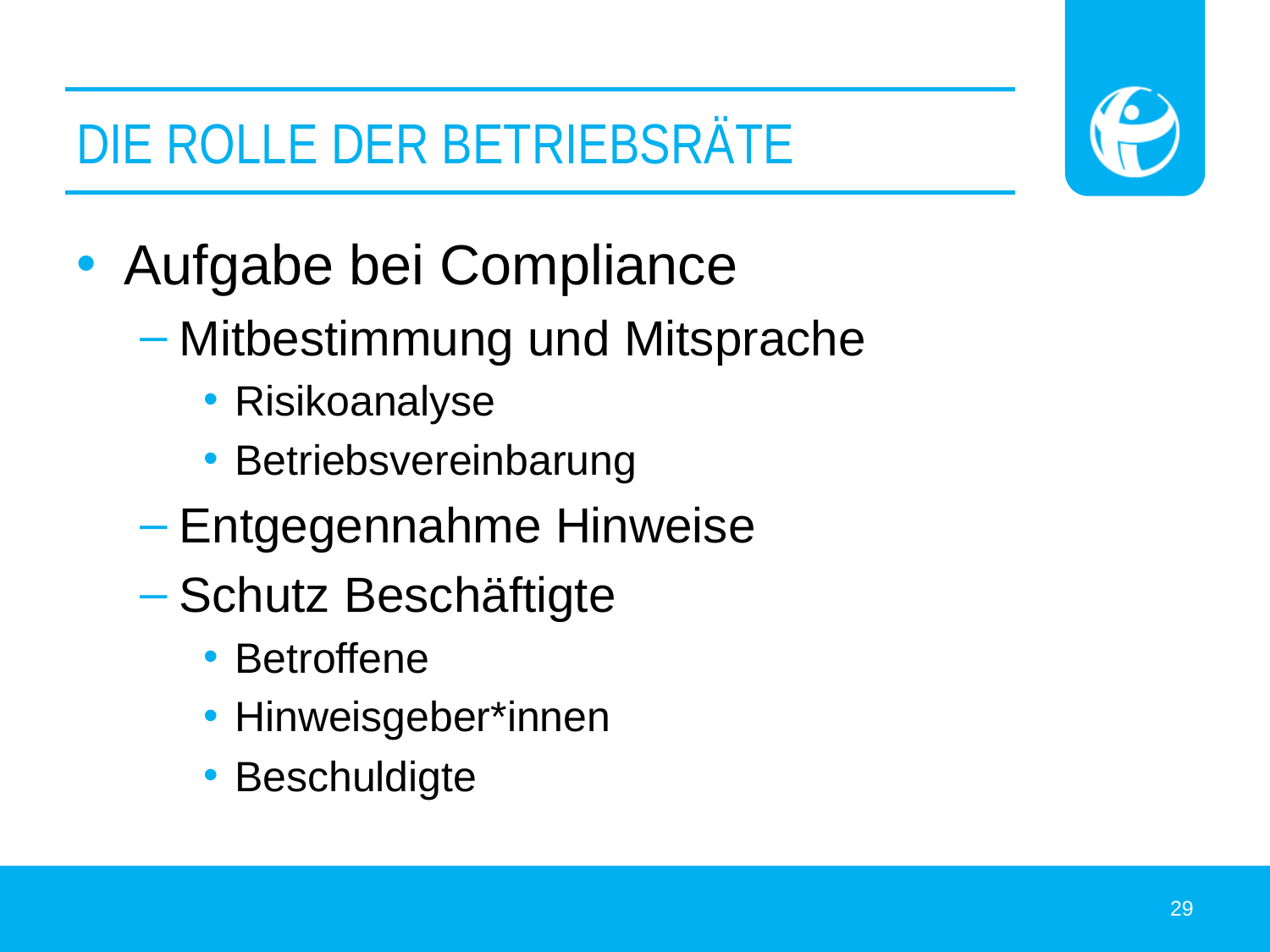

# Die Rolle der betriebsräte
Aufgabe bei Compliance
Mitbestimmung und Mitsprache
Risikoanalyse
Betriebsvereinbarung
Entgegennahme Hinweise
Schutz Beschäftigte
Betroffene
Hinweisgeber*innen
Beschuldigte

29